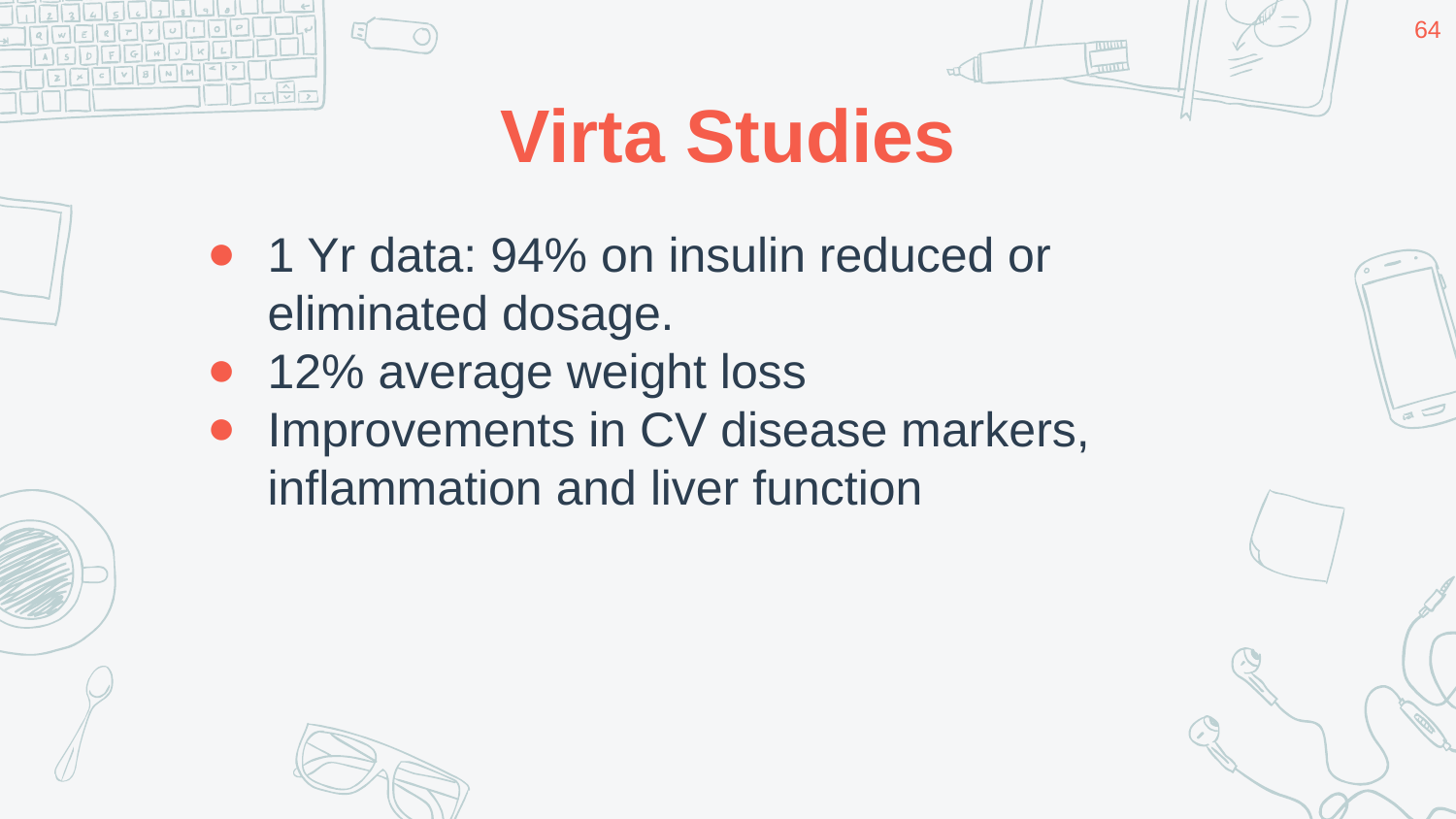

64
# Virta Studies
1 Yr data: 94% on insulin reduced or eliminated dosage.
12% average weight loss
Improvements in CV disease markers, inflammation and liver function